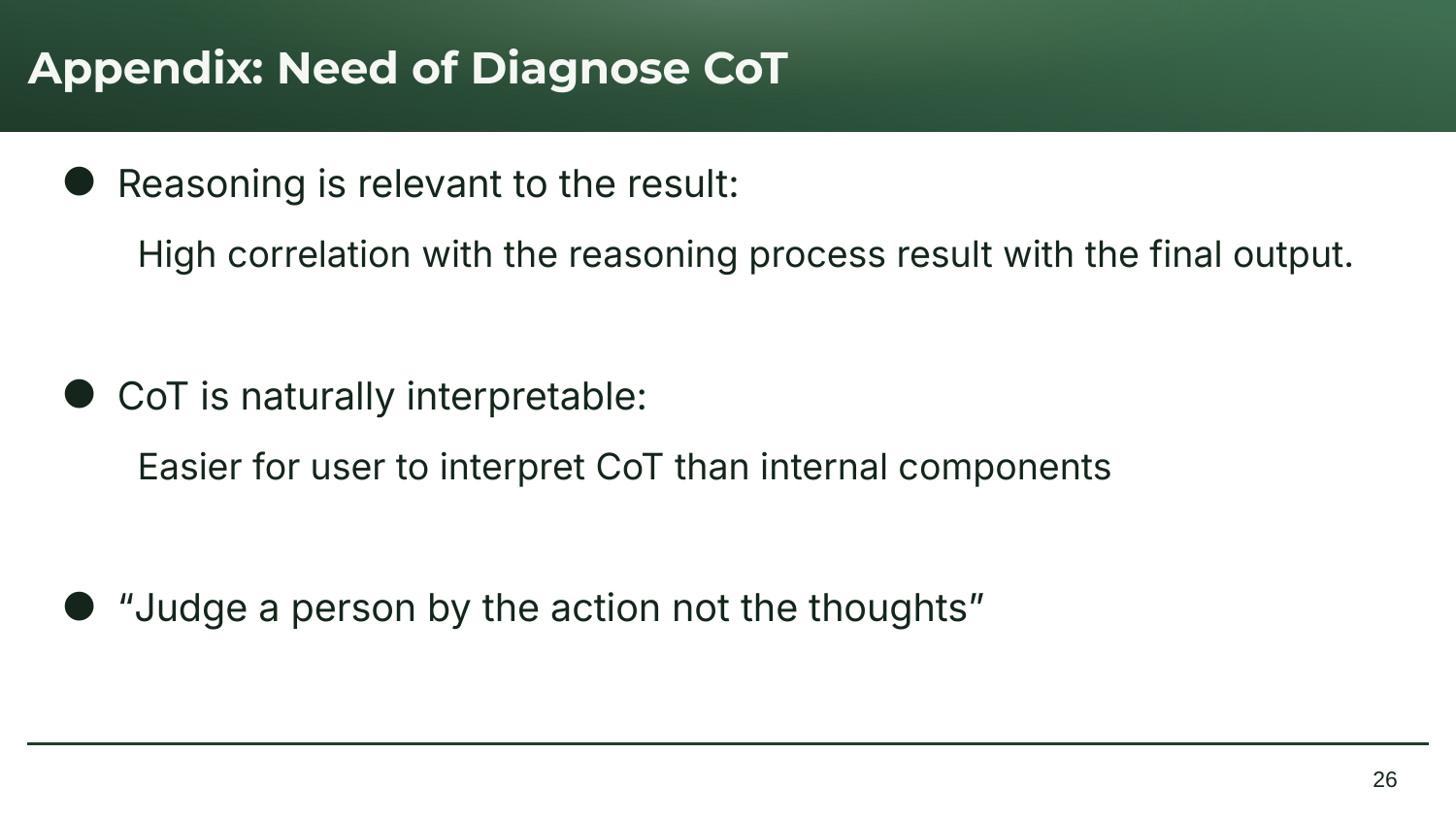

# Appendix: Need of Diagnose CoT
Reasoning is relevant to the result:
High correlation with the reasoning process result with the final output.

CoT is naturally interpretable:
Easier for user to interpret CoT than internal components

“Judge a person by the action not the thoughts”

26